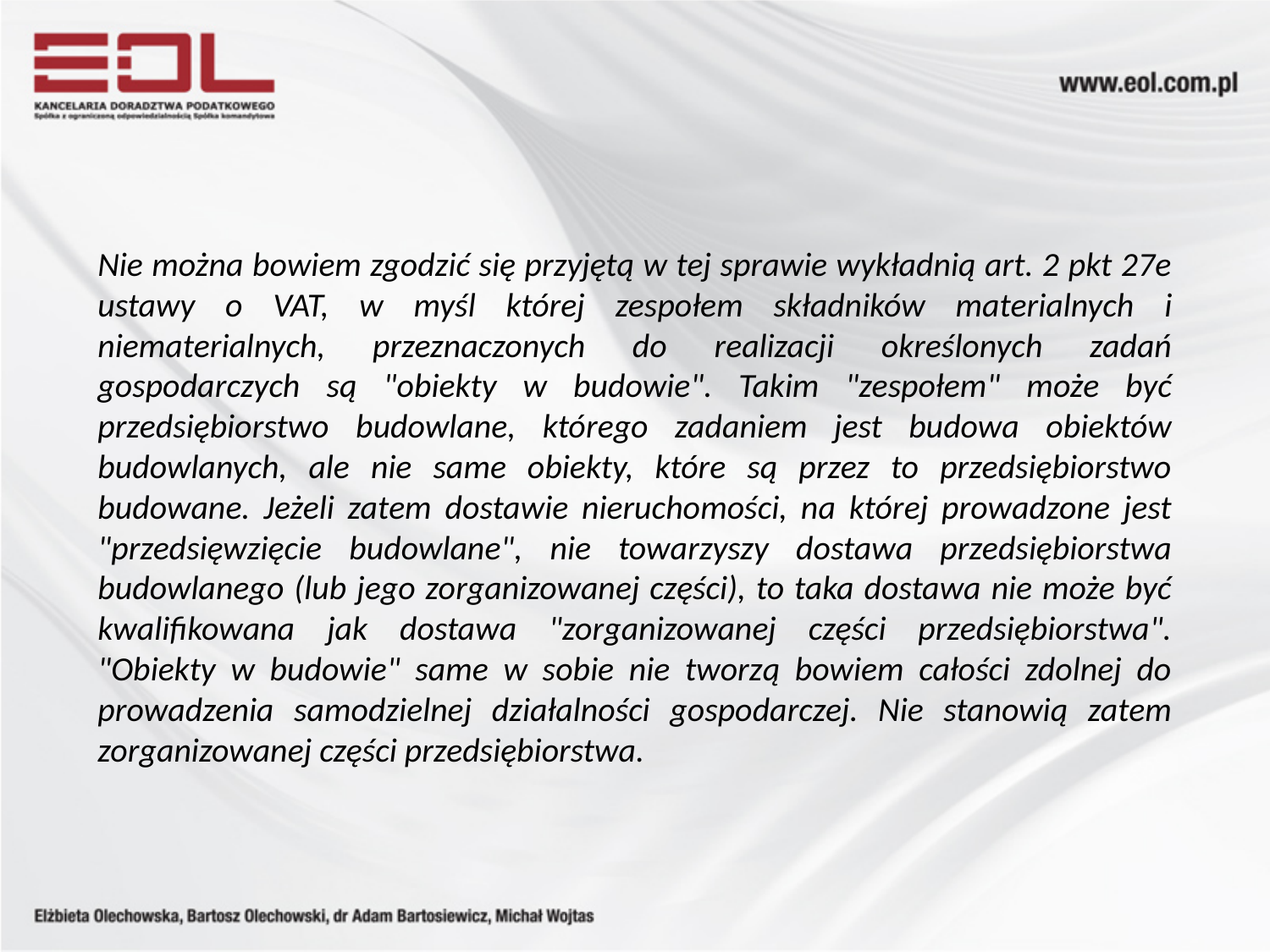

#
Nie można bowiem zgodzić się przyjętą w tej sprawie wykładnią art. 2 pkt 27e ustawy o VAT, w myśl której zespołem składników materialnych i niematerialnych, przeznaczonych do realizacji określonych zadań gospodarczych są "obiekty w budowie". Takim "zespołem" może być przedsiębiorstwo budowlane, którego zadaniem jest budowa obiektów budowlanych, ale nie same obiekty, które są przez to przedsiębiorstwo budowane. Jeżeli zatem dostawie nieruchomości, na której prowadzone jest "przedsięwzięcie budowlane", nie towarzyszy dostawa przedsiębiorstwa budowlanego (lub jego zorganizowanej części), to taka dostawa nie może być kwalifikowana jak dostawa "zorganizowanej części przedsiębiorstwa". "Obiekty w budowie" same w sobie nie tworzą bowiem całości zdolnej do prowadzenia samodzielnej działalności gospodarczej. Nie stanowią zatem zorganizowanej części przedsiębiorstwa.